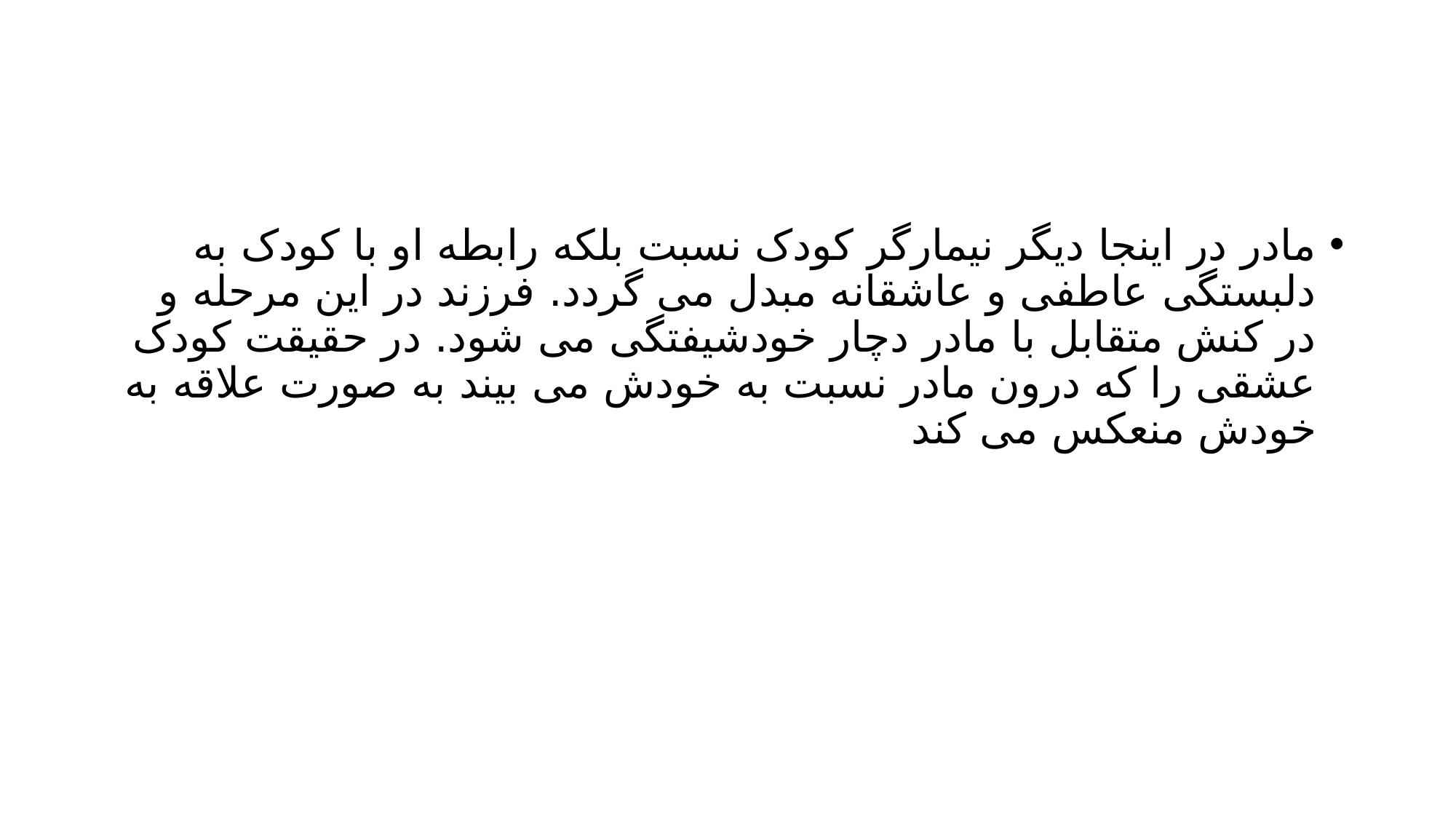

#
مادر در اینجا دیگر نیمارگر کودک نسبت بلکه رابطه او با کودک به دلبستگی عاطفی و عاشقانه مبدل می گردد. فرزند در این مرحله و در کنش متقابل با مادر دچار خودشیفتگی می شود. در حقیقت کودک عشقی را که درون مادر نسبت به خودش می بیند به صورت علاقه به خودش منعکس می کند